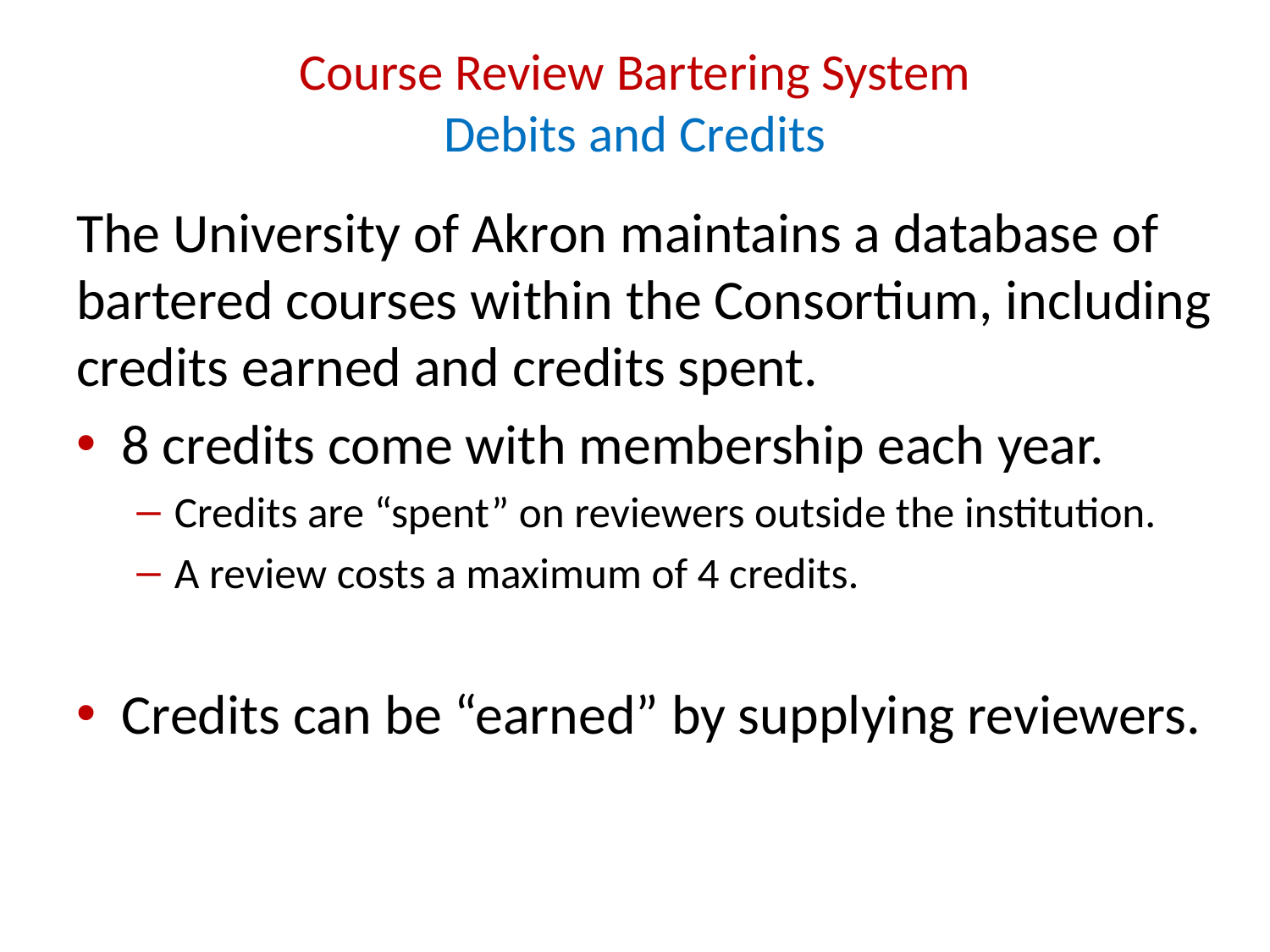

# Course Review Bartering System Debits and Credits
The University of Akron maintains a database of bartered courses within the Consortium, including credits earned and credits spent.
8 credits come with membership each year.
Credits are “spent” on reviewers outside the institution.
A review costs a maximum of 4 credits.

Credits can be “earned” by supplying reviewers.